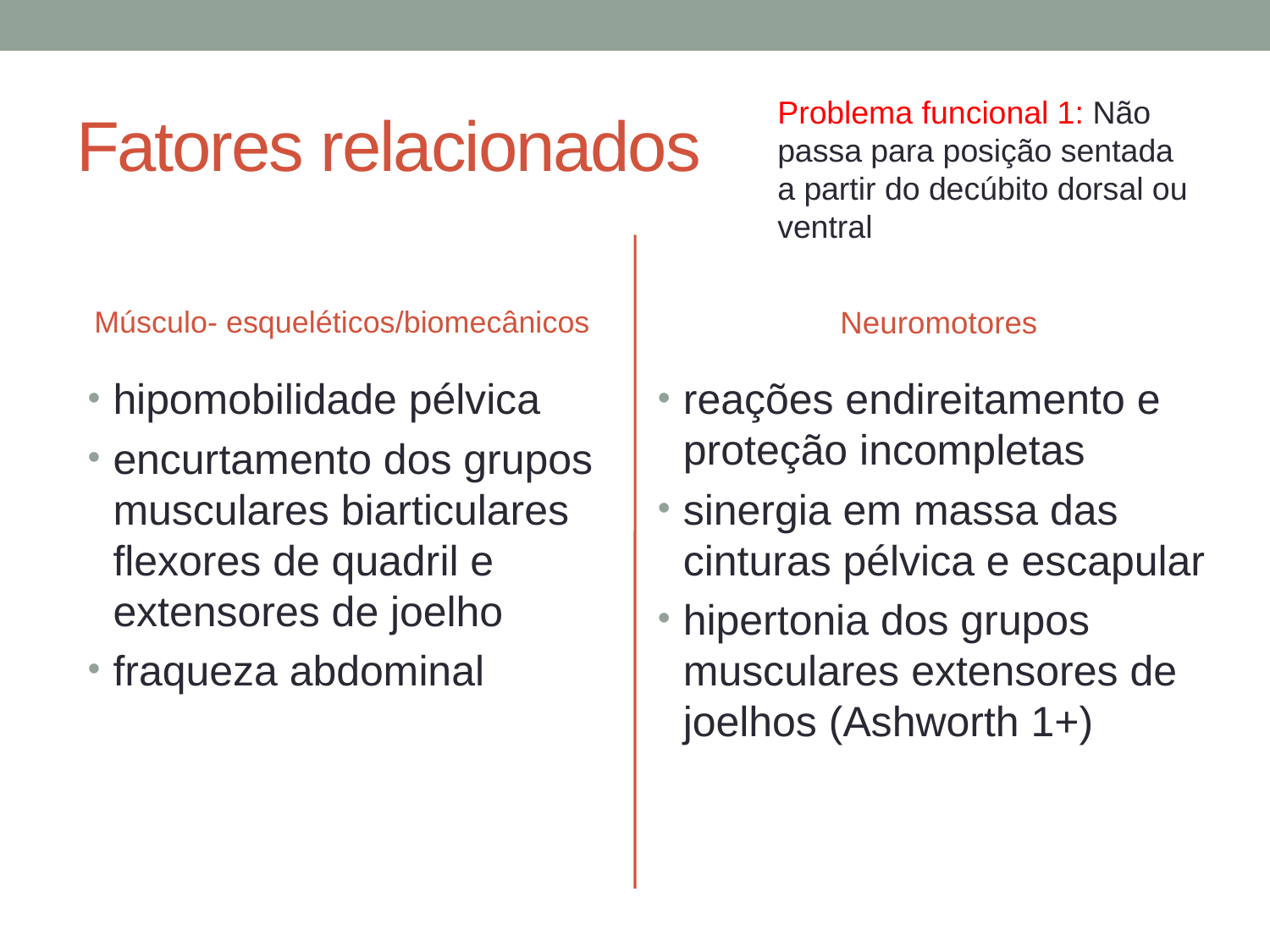

# Fatores relacionados
Problema funcional 1: Não passa para posição sentada a partir do decúbito dorsal ou ventral
Músculo- esqueléticos/biomecânicos
Neuromotores
hipomobilidade pélvica
encurtamento dos grupos musculares biarticulares flexores de quadril e extensores de joelho
fraqueza abdominal
reações endireitamento e proteção incompletas
sinergia em massa das cinturas pélvica e escapular
hipertonia dos grupos musculares extensores de joelhos (Ashworth 1+)